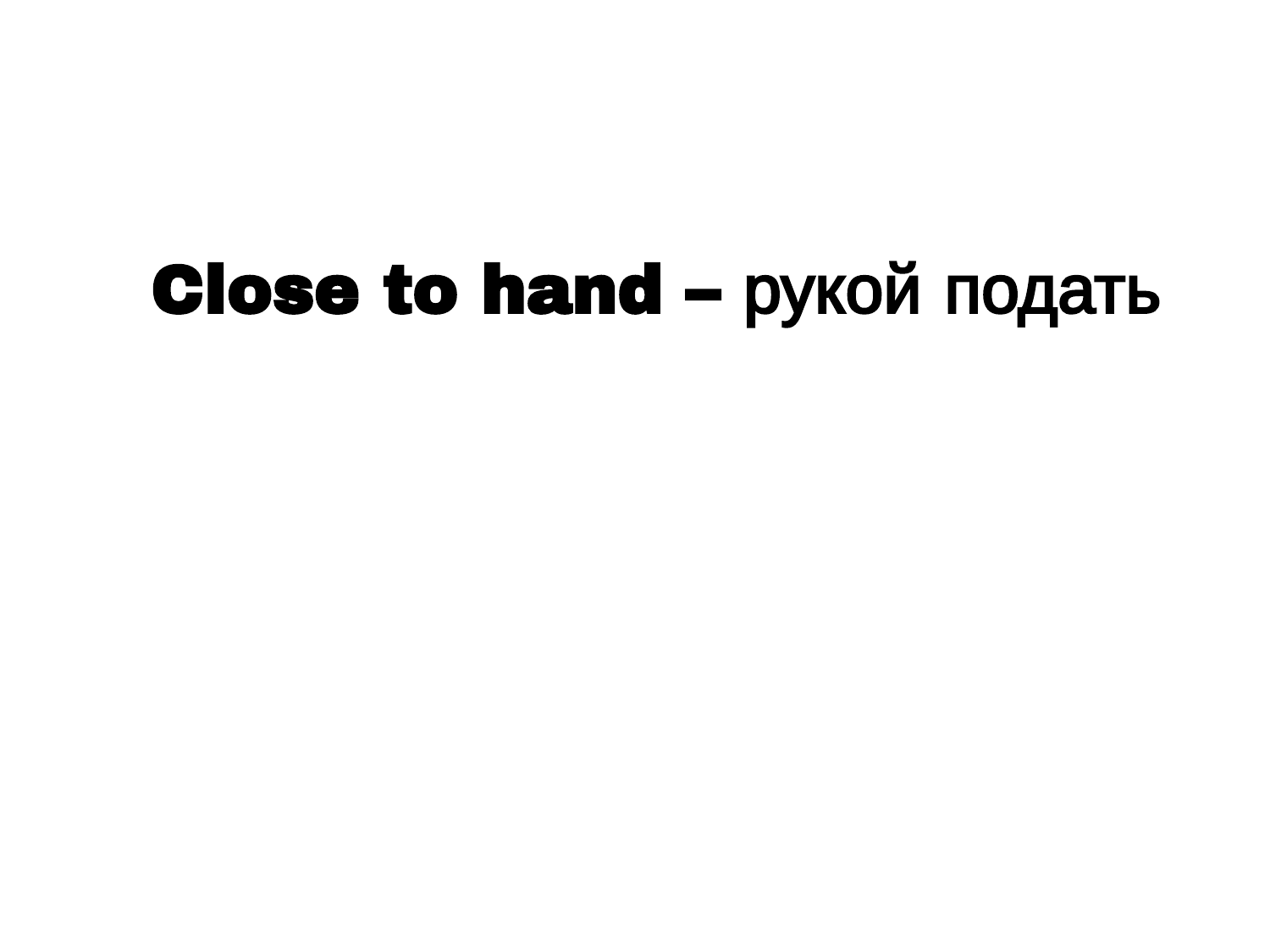

# Close to hand – рукой подать